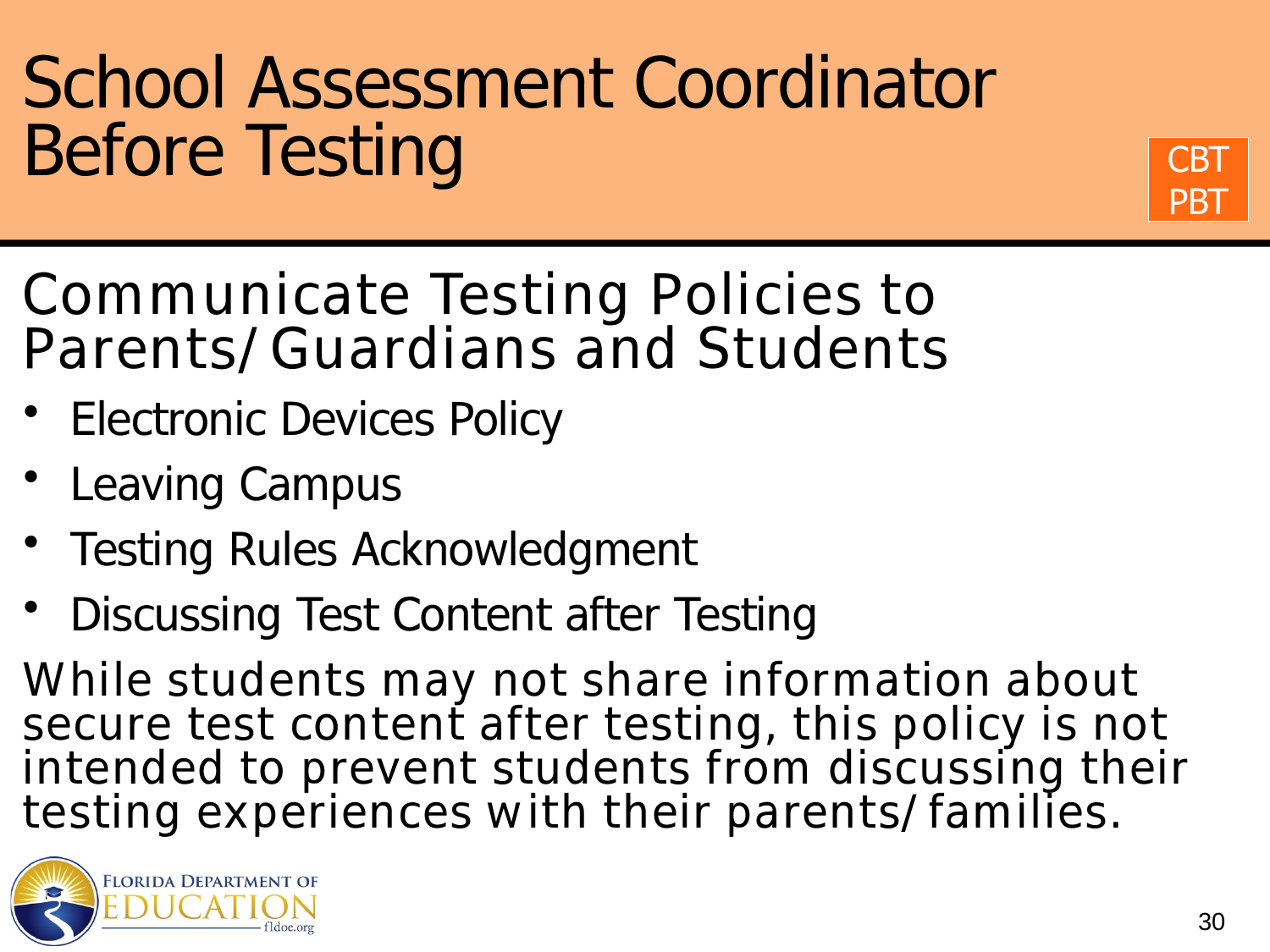

# School Assessment Coordinator Before Testing
CBT
PBT
Communicate Testing Policies to Parents/Guardians and Students
Electronic Devices Policy
Leaving Campus
Testing Rules Acknowledgment
Discussing Test Content after Testing
While students may not share information about secure test content after testing, this policy is not intended to prevent students from discussing their testing experiences with their parents/families.

30